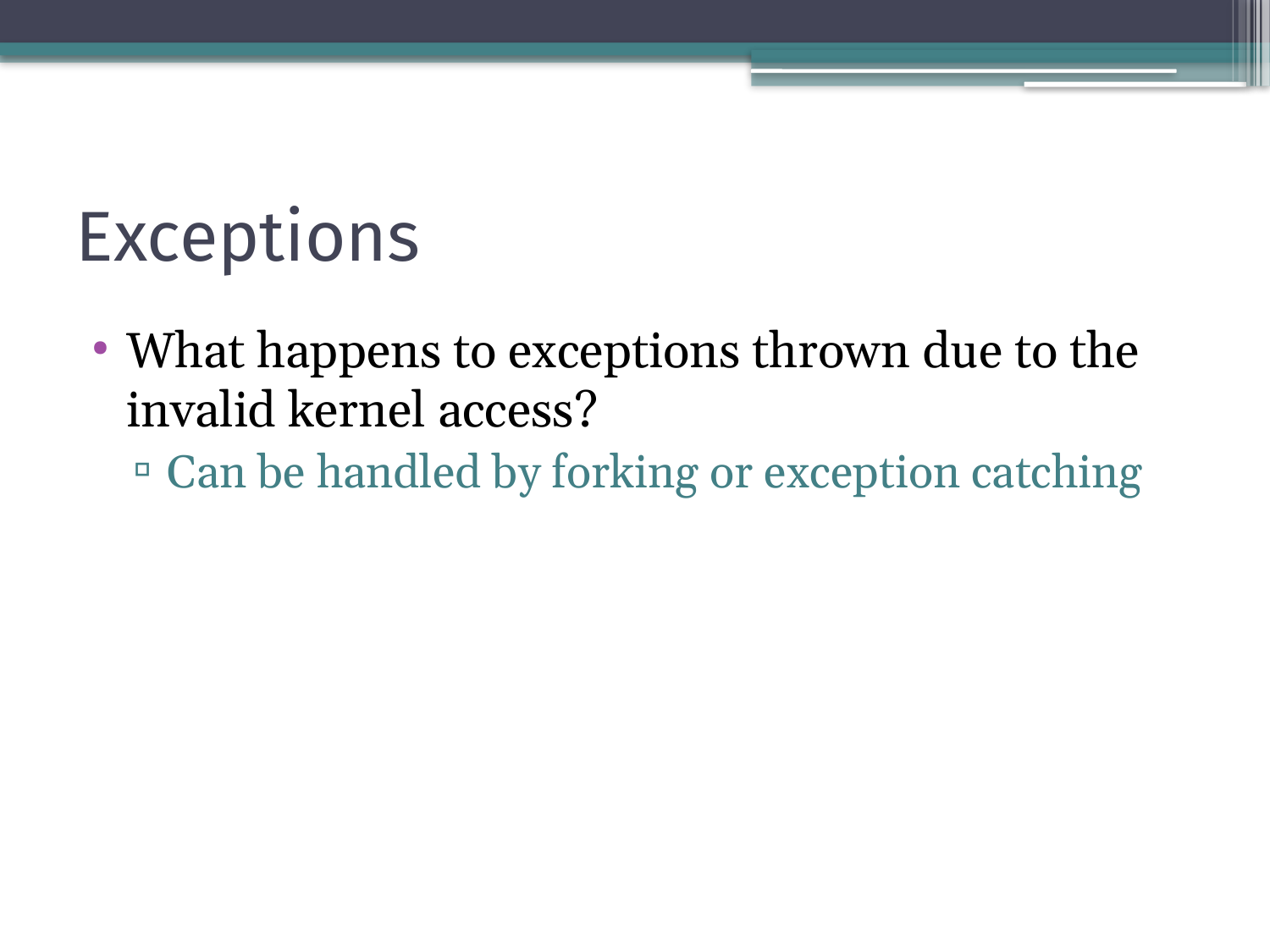

# Exceptions
What happens to exceptions thrown due to the invalid kernel access?
Can be handled by forking or exception catching